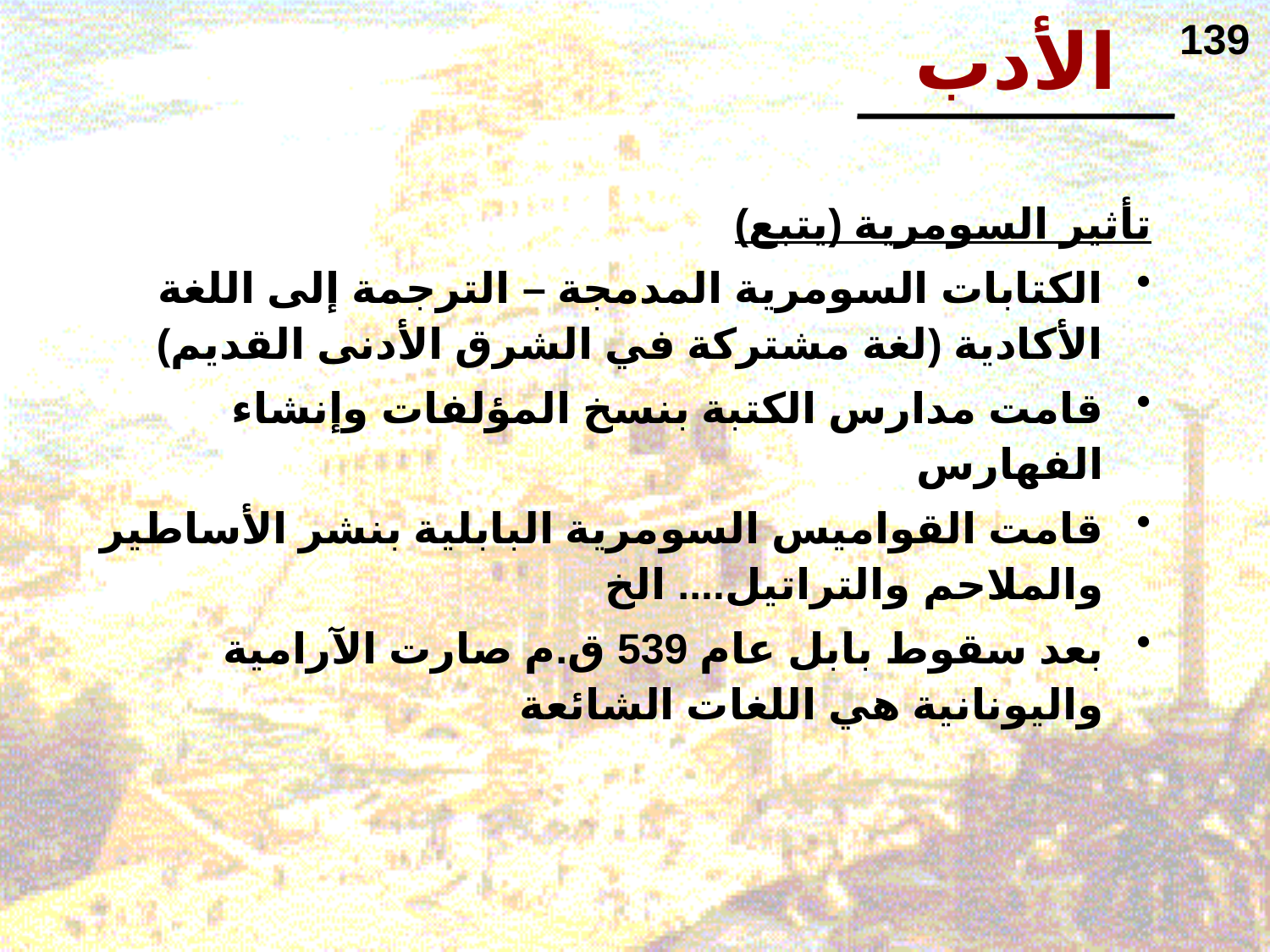

139
الأدب

تأثير السومرية (يتبع)
الكتابات السومرية المدمجة – الترجمة إلى اللغة الأكادية (لغة مشتركة في الشرق الأدنى القديم)
قامت مدارس الكتبة بنسخ المؤلفات وإنشاء الفهارس
قامت القواميس السومرية البابلية بنشر الأساطير والملاحم والتراتيل.... الخ
بعد سقوط بابل عام 539 ق.م صارت الآرامية واليونانية هي اللغات الشائعة